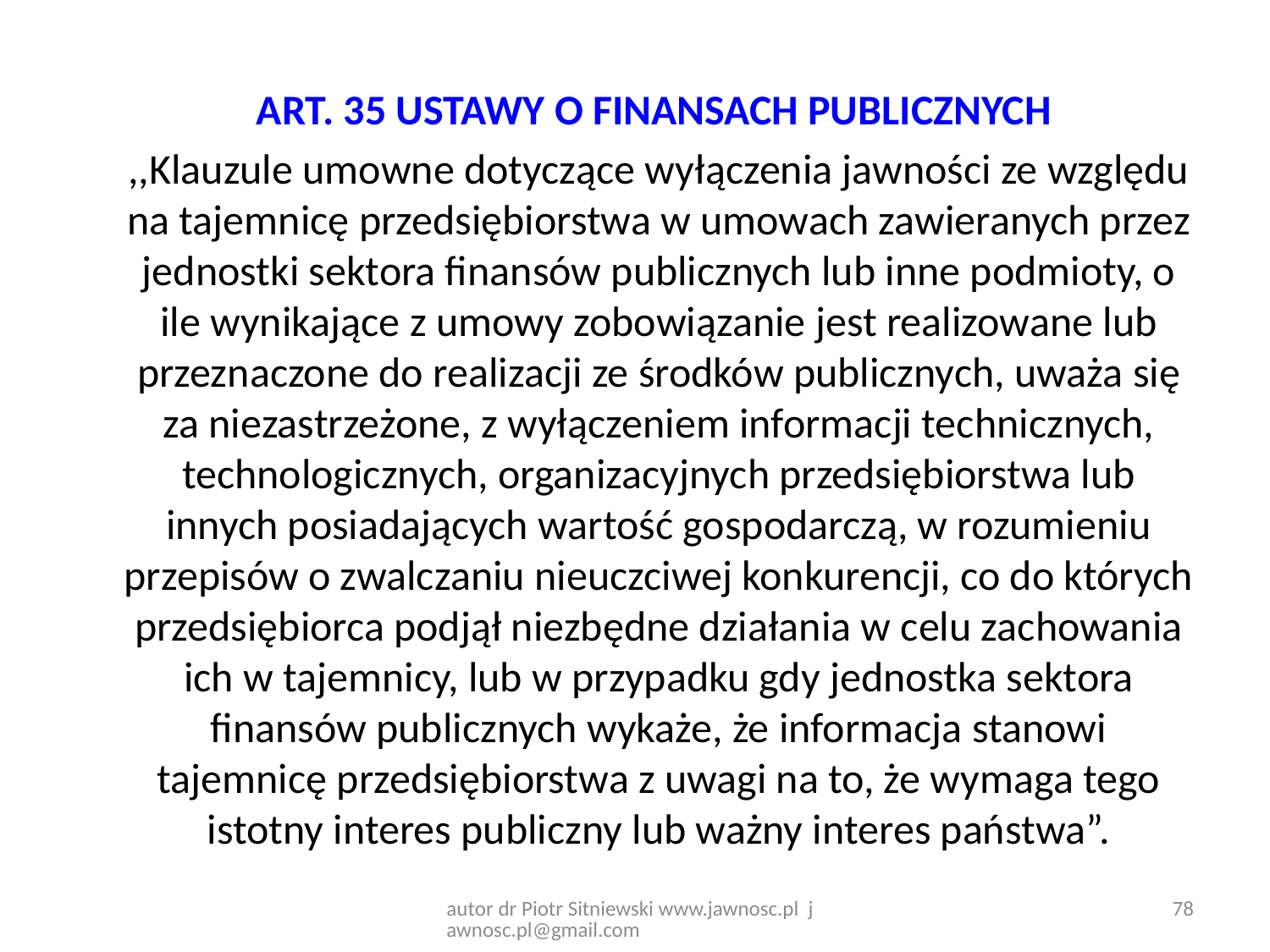

ART. 35 USTAWY O FINANSACH PUBLICZNYCH
     ,,Klauzule umowne dotyczące wyłączenia jawności ze względu na tajemnicę przedsiębiorstwa w umowach zawieranych przez jednostki sektora finansów publicznych lub inne podmioty, o ile wynikające z umowy zobowiązanie jest realizowane lub przeznaczone do realizacji ze środków publicznych, uważa się za niezastrzeżone, z wyłączeniem informacji technicznych, technologicznych, organizacyjnych przedsiębiorstwa lub innych posiadających wartość gospodarczą, w rozumieniu przepisów o zwalczaniu nieuczciwej konkurencji, co do których przedsiębiorca podjął niezbędne działania w celu zachowania ich w tajemnicy, lub w przypadku gdy jednostka sektora finansów publicznych wykaże, że informacja stanowi tajemnicę przedsiębiorstwa z uwagi na to, że wymaga tego istotny interes publiczny lub ważny interes państwa”.
autor dr Piotr Sitniewski www.jawnosc.pl  jawnosc.pl@gmail.com
78